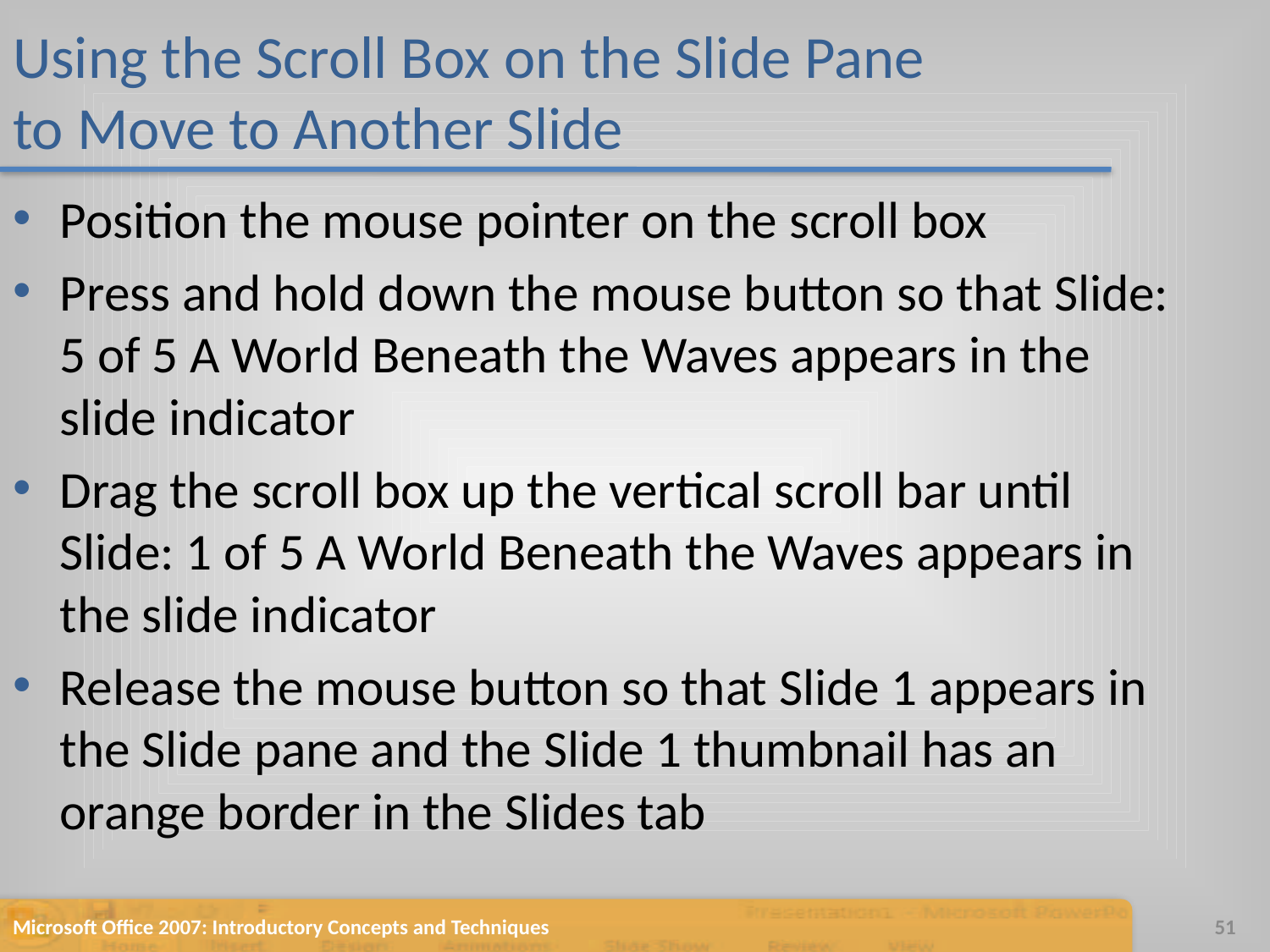

# Using the Scroll Box on the Slide Pane to Move to Another Slide
Position the mouse pointer on the scroll box
Press and hold down the mouse button so that Slide: 5 of 5 A World Beneath the Waves appears in the slide indicator
Drag the scroll box up the vertical scroll bar until Slide: 1 of 5 A World Beneath the Waves appears in the slide indicator
Release the mouse button so that Slide 1 appears in the Slide pane and the Slide 1 thumbnail has an orange border in the Slides tab
Microsoft Office 2007: Introductory Concepts and Techniques
51